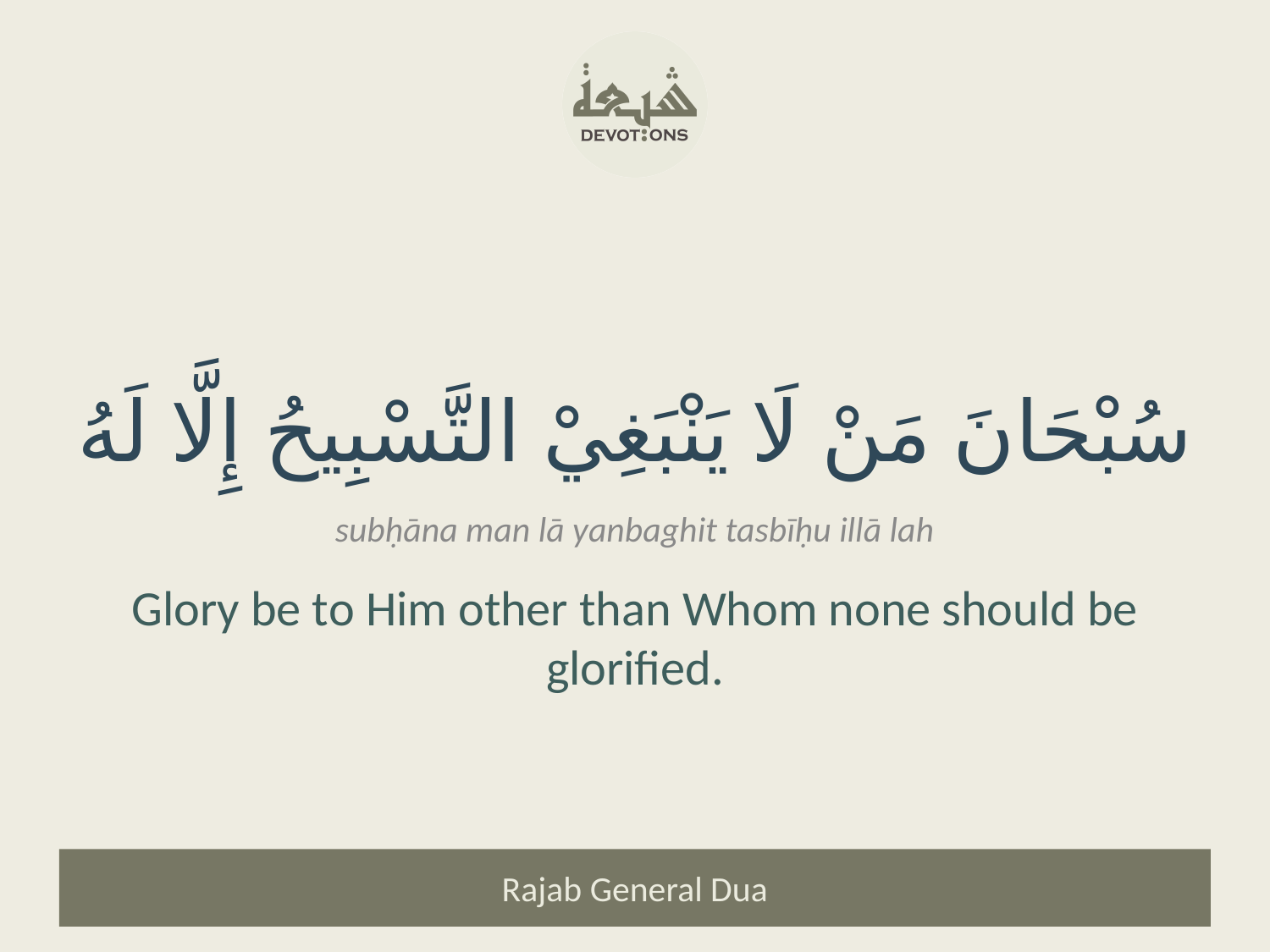

سُبْحَانَ مَنْ لَا يَنْبَغِيْ التَّسْبِيحُ إِلَّا لَهُ
subḥāna man lā yanbaghit tasbīḥu illā lah
Glory be to Him other than Whom none should be glorified.
Rajab General Dua